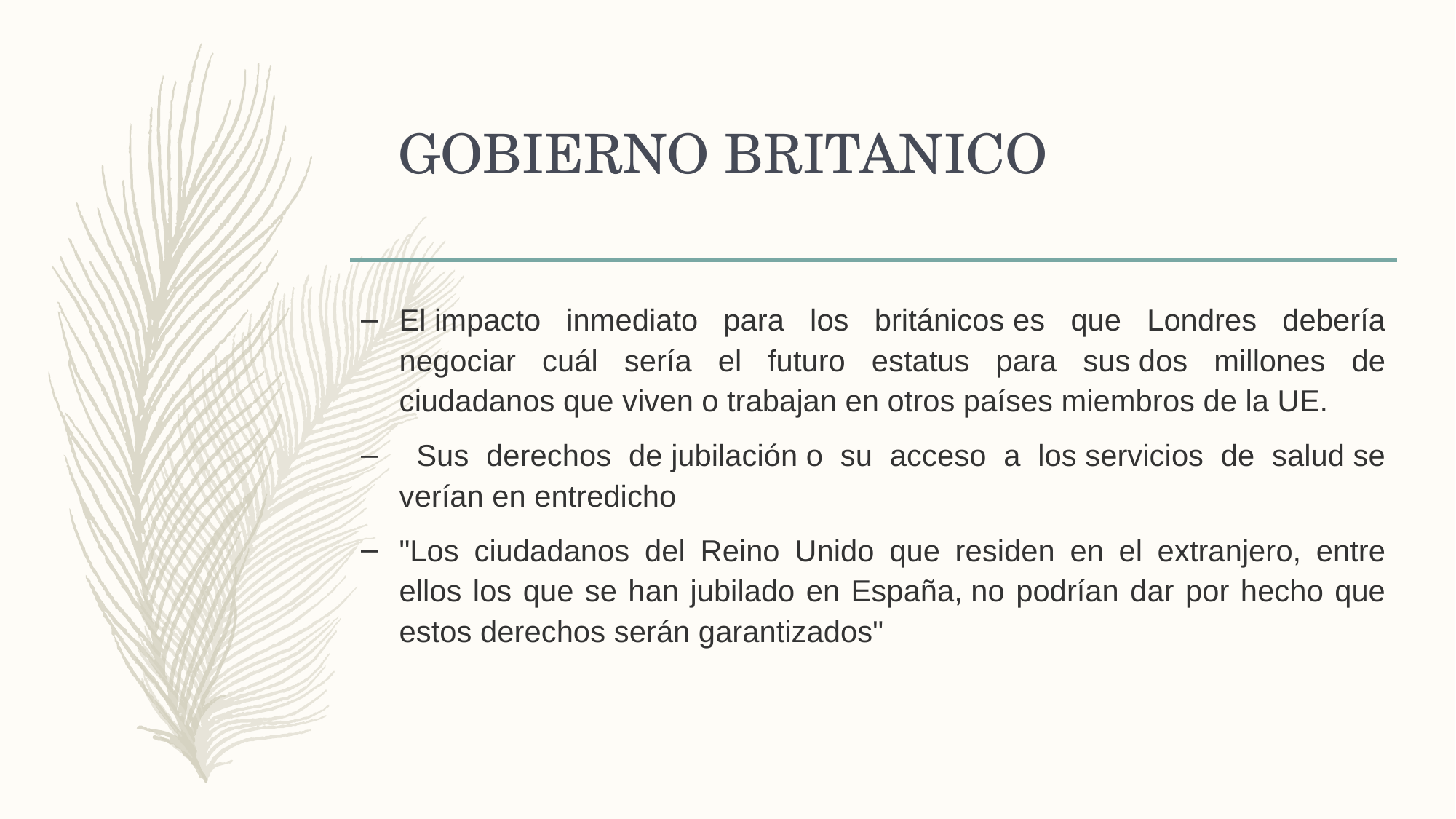

# GOBIERNO BRITANICO
El impacto inmediato para los británicos es que Londres debería negociar cuál sería el futuro estatus para sus dos millones de ciudadanos que viven o trabajan en otros países miembros de la UE.
 Sus derechos de jubilación o su acceso a los servicios de salud se verían en entredicho
"Los ciudadanos del Reino Unido que residen en el extranjero, entre ellos los que se han jubilado en España, no podrían dar por hecho que estos derechos serán garantizados"